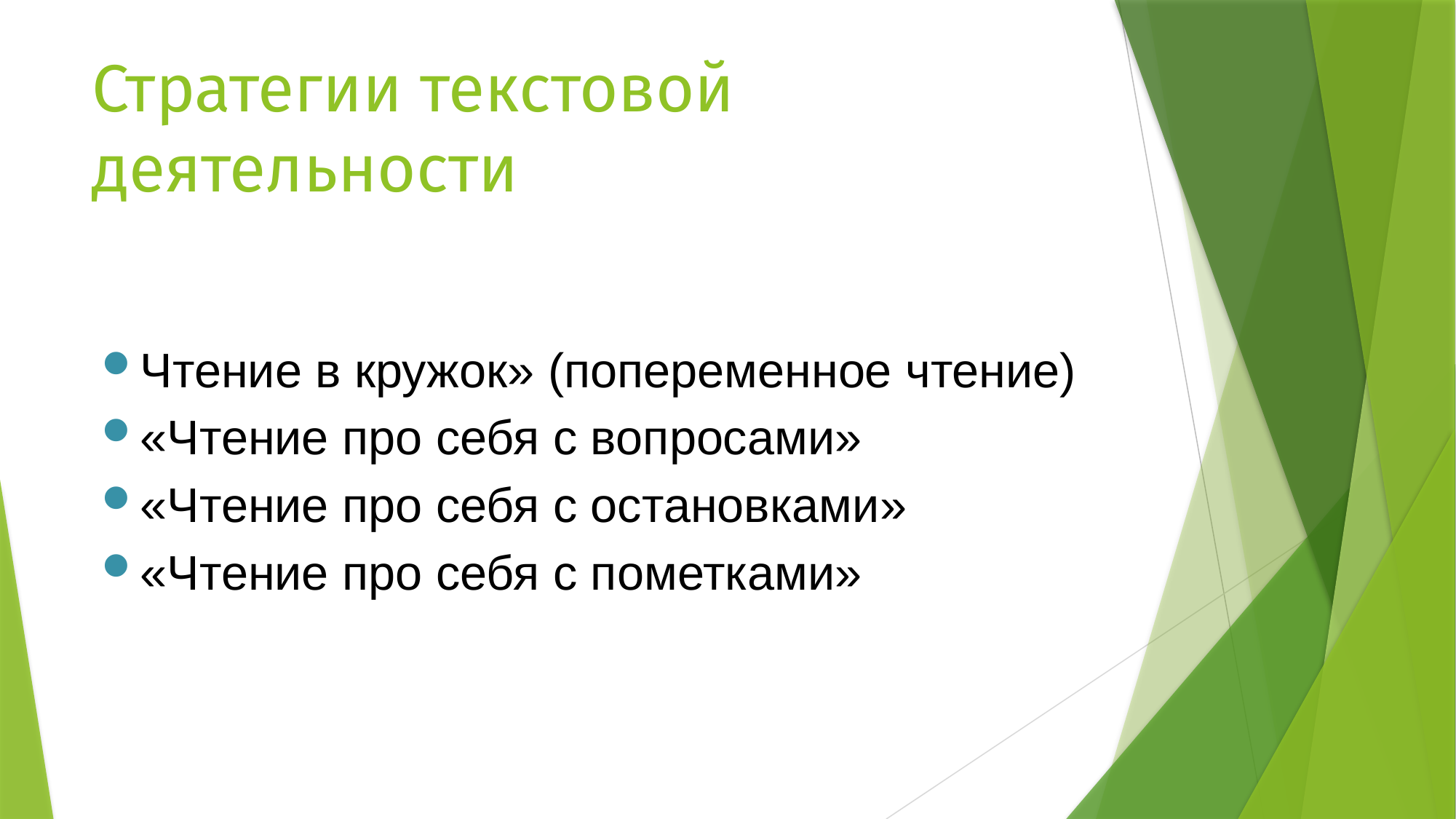

# Стратегии текстовой деятельности
Чтение в кружок» (попеременное чтение)
«Чтение про себя с вопросами»
«Чтение про себя с остановками»
«Чтение про себя с пометками»